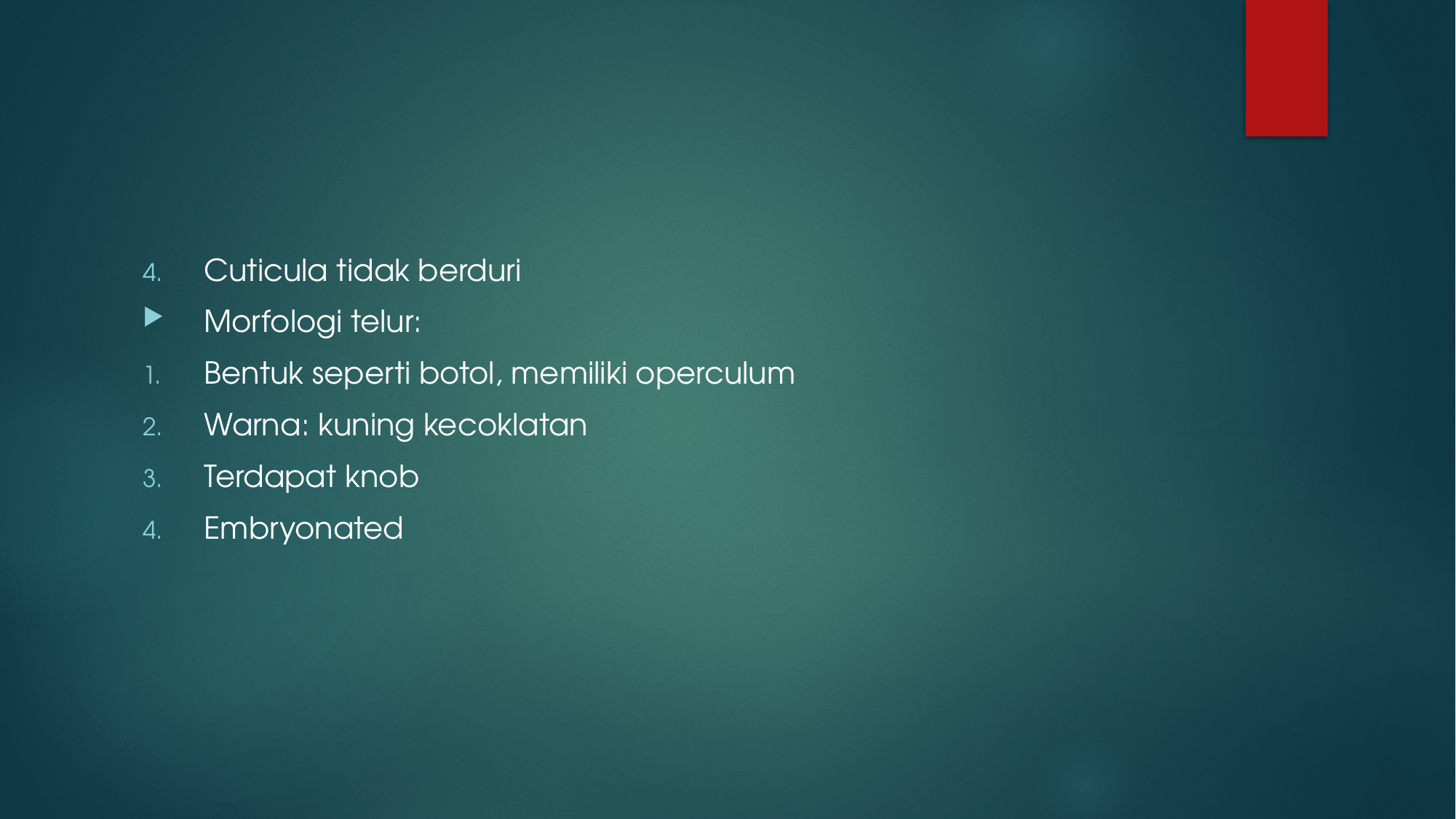

#
Cuticula tidak berduri
Morfologi telur:
Bentuk seperti botol, memiliki operculum
Warna: kuning kecoklatan
Terdapat knob
Embryonated